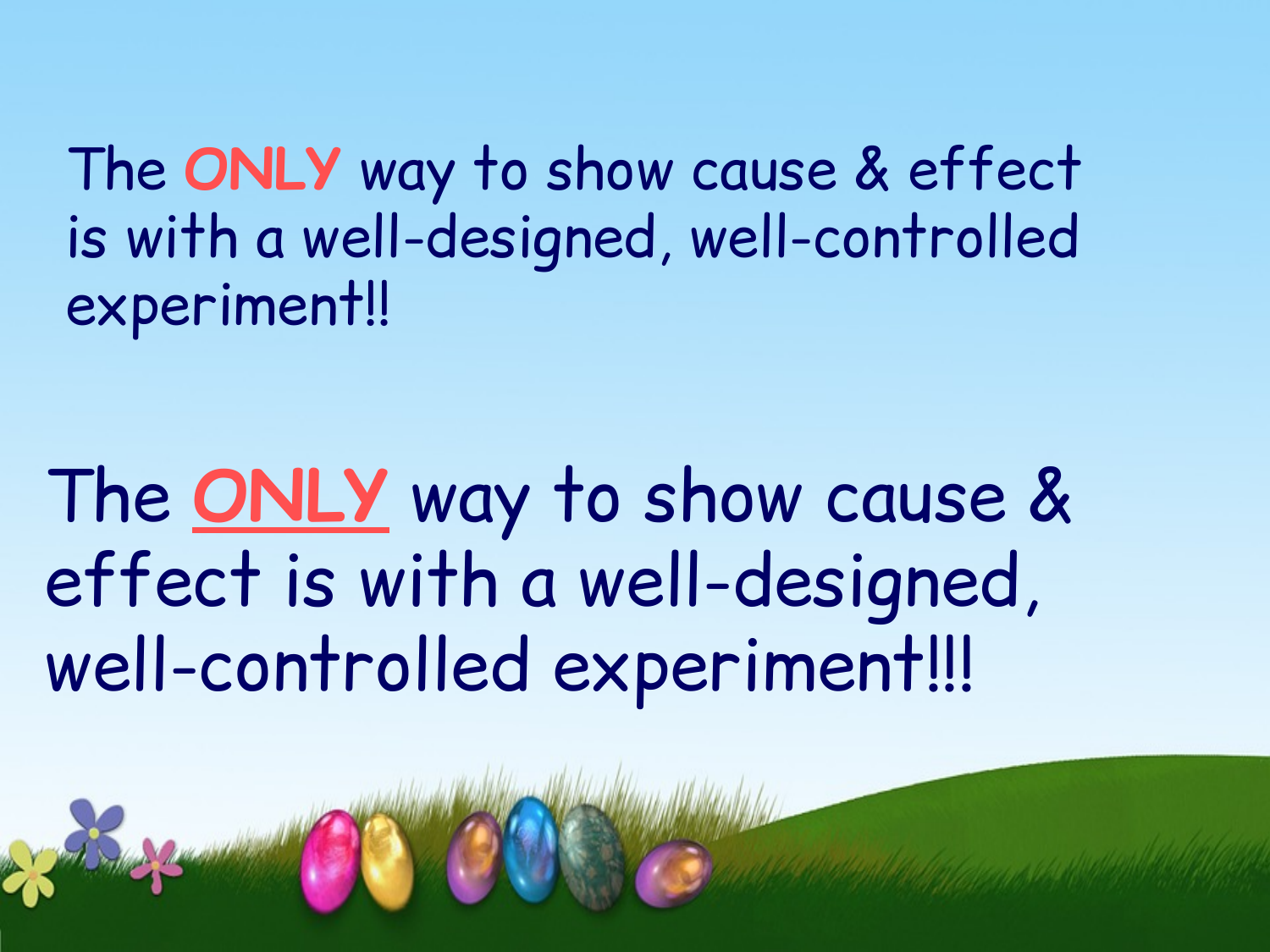

The ONLY way to show cause & effect is with a well-designed, well-controlled experiment!!

The ONLY way to show cause & effect is with a well-designed, well-controlled experiment!!!